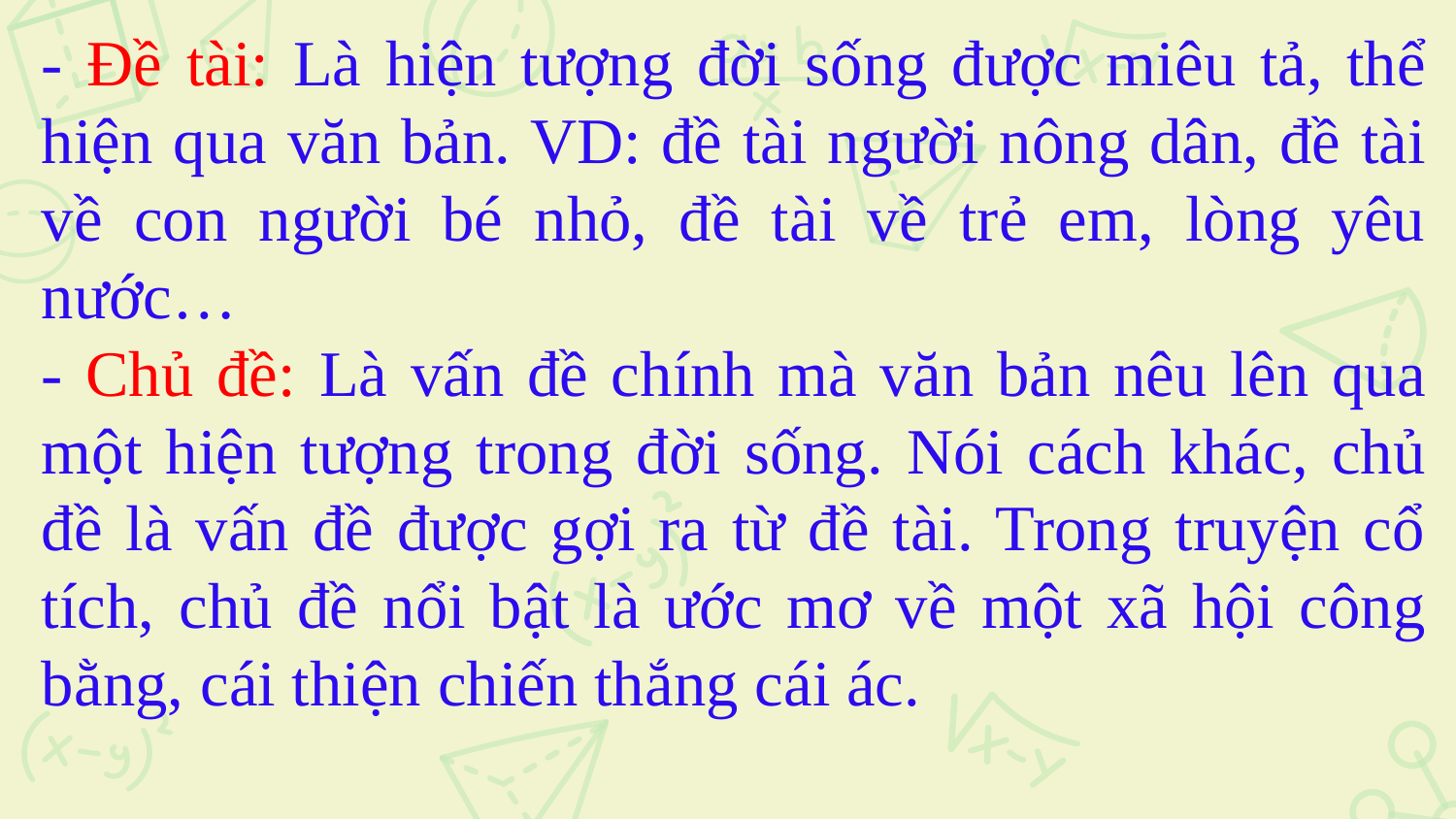

- Đề tài: Là hiện tượng đời sống được miêu tả, thể hiện qua văn bản. VD: đề tài người nông dân, đề tài về con người bé nhỏ, đề tài về trẻ em, lòng yêu nước…
- Chủ đề: Là vấn đề chính mà văn bản nêu lên qua một hiện tượng trong đời sống. Nói cách khác, chủ đề là vấn đề được gợi ra từ đề tài. Trong truyện cổ tích, chủ đề nổi bật là ước mơ về một xã hội công bằng, cái thiện chiến thắng cái ác.